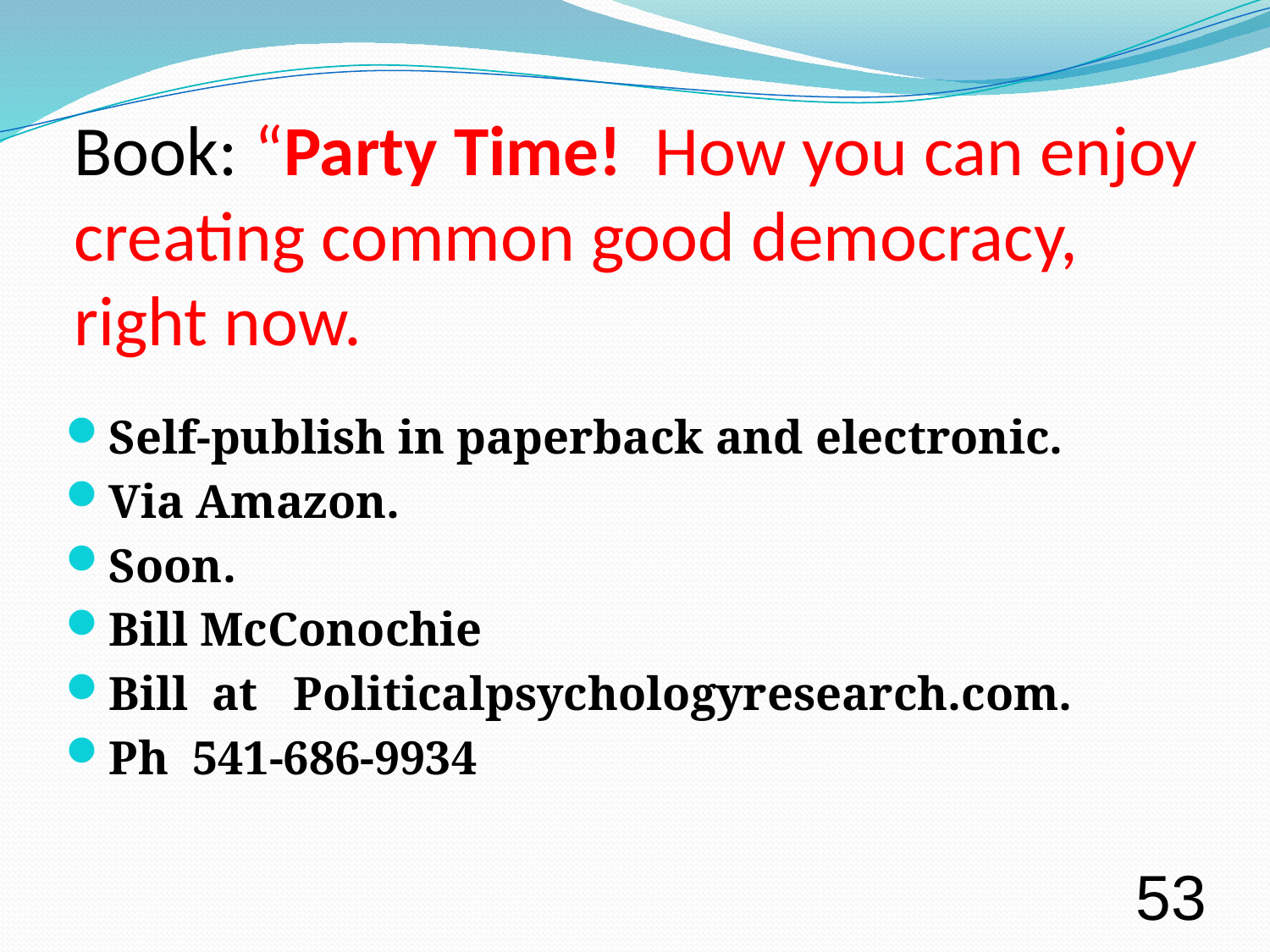

# Book: “Party Time!  How you can enjoy creating common good democracy, right now.
Self-publish in paperback and electronic.
Via Amazon.
Soon.
Bill McConochie
Bill  at   Politicalpsychologyresearch.com.
Ph  541-686-9934
53